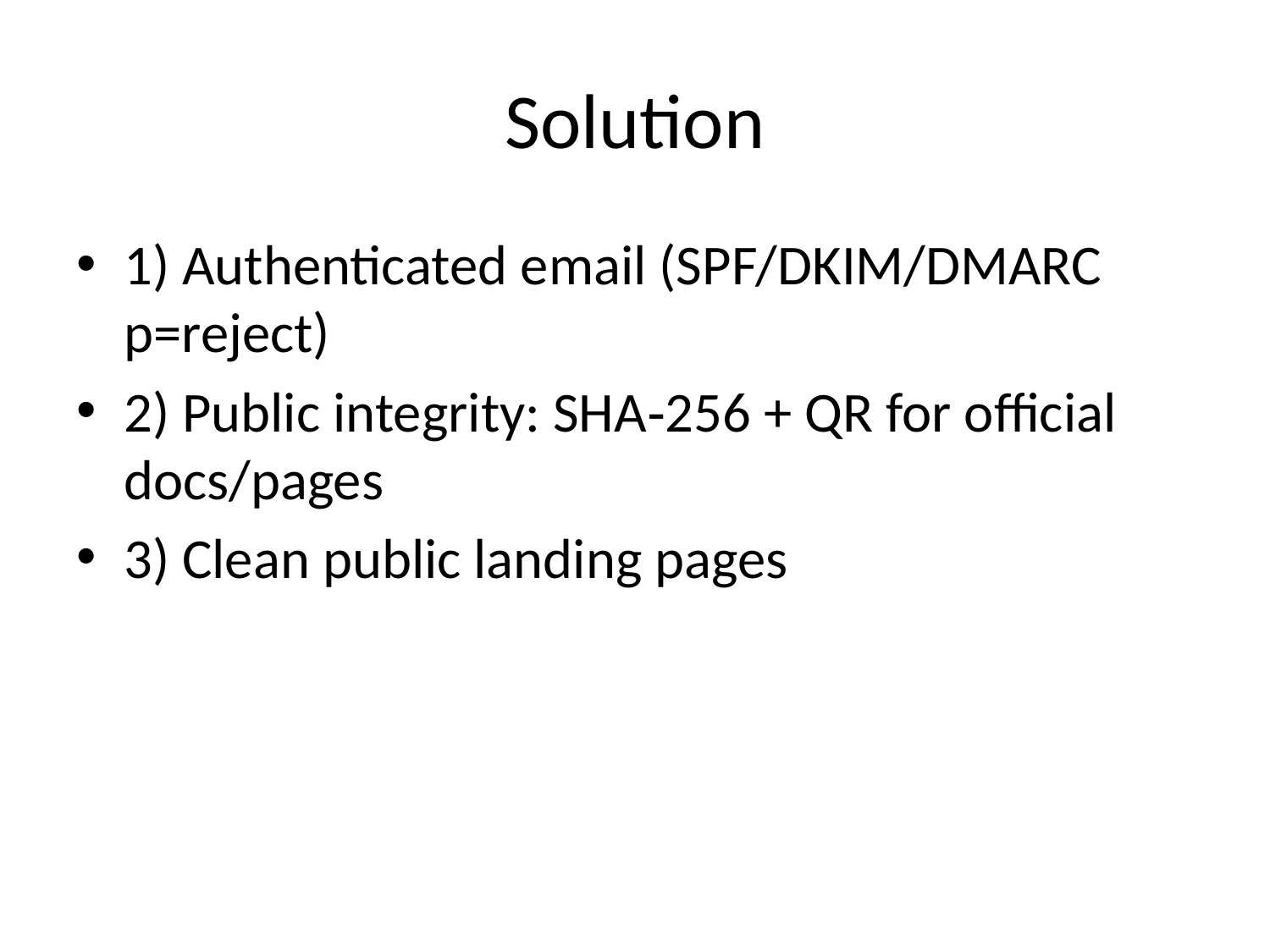

# Solution
1) Authenticated email (SPF/DKIM/DMARC p=reject)
2) Public integrity: SHA‑256 + QR for official docs/pages
3) Clean public landing pages